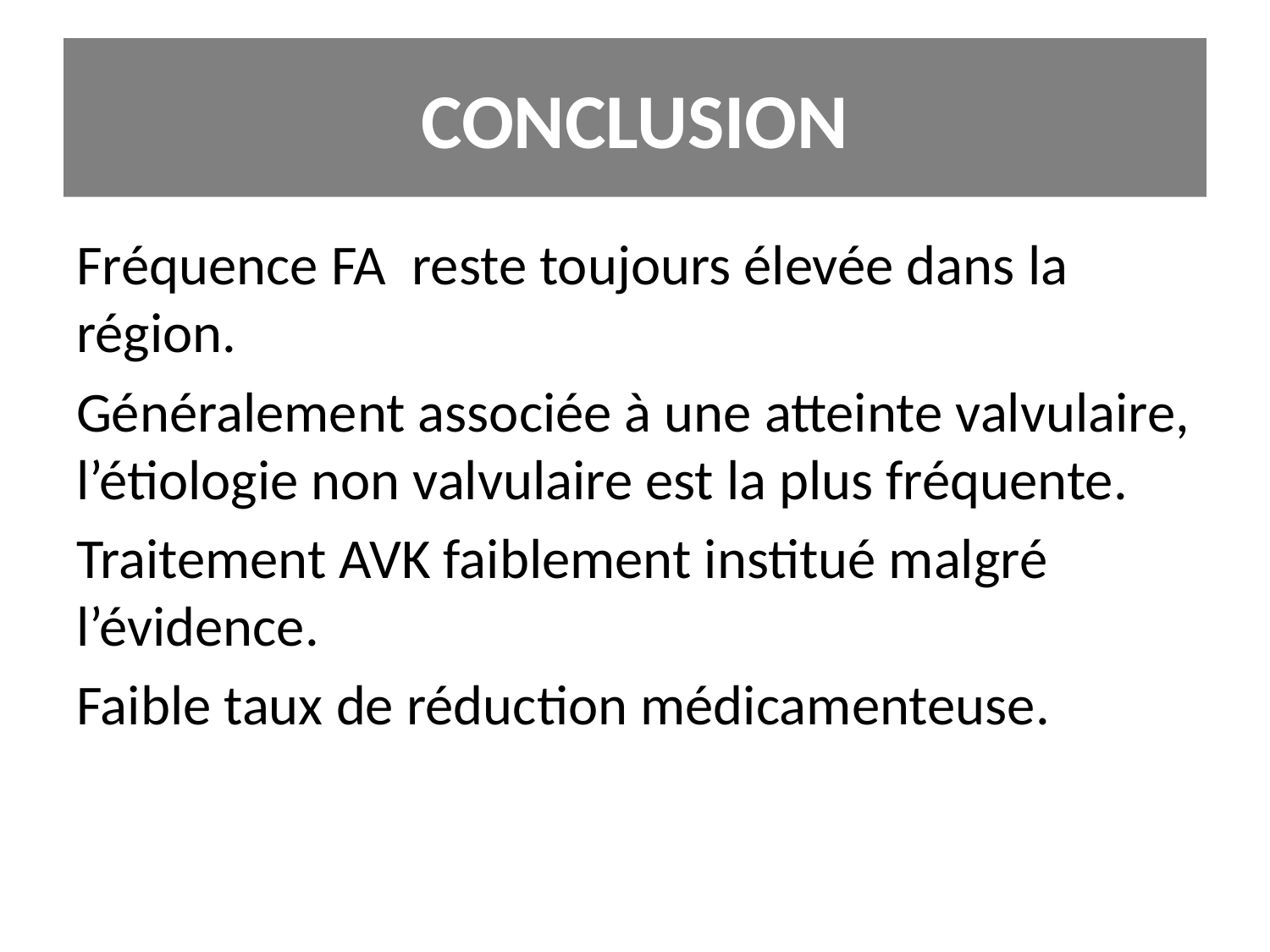

# CONCLUSION
Fréquence FA  reste toujours élevée dans la région.
Généralement associée à une atteinte valvulaire, l’étiologie non valvulaire est la plus fréquente.
Traitement AVK faiblement institué malgré l’évidence.
Faible taux de réduction médicamenteuse.